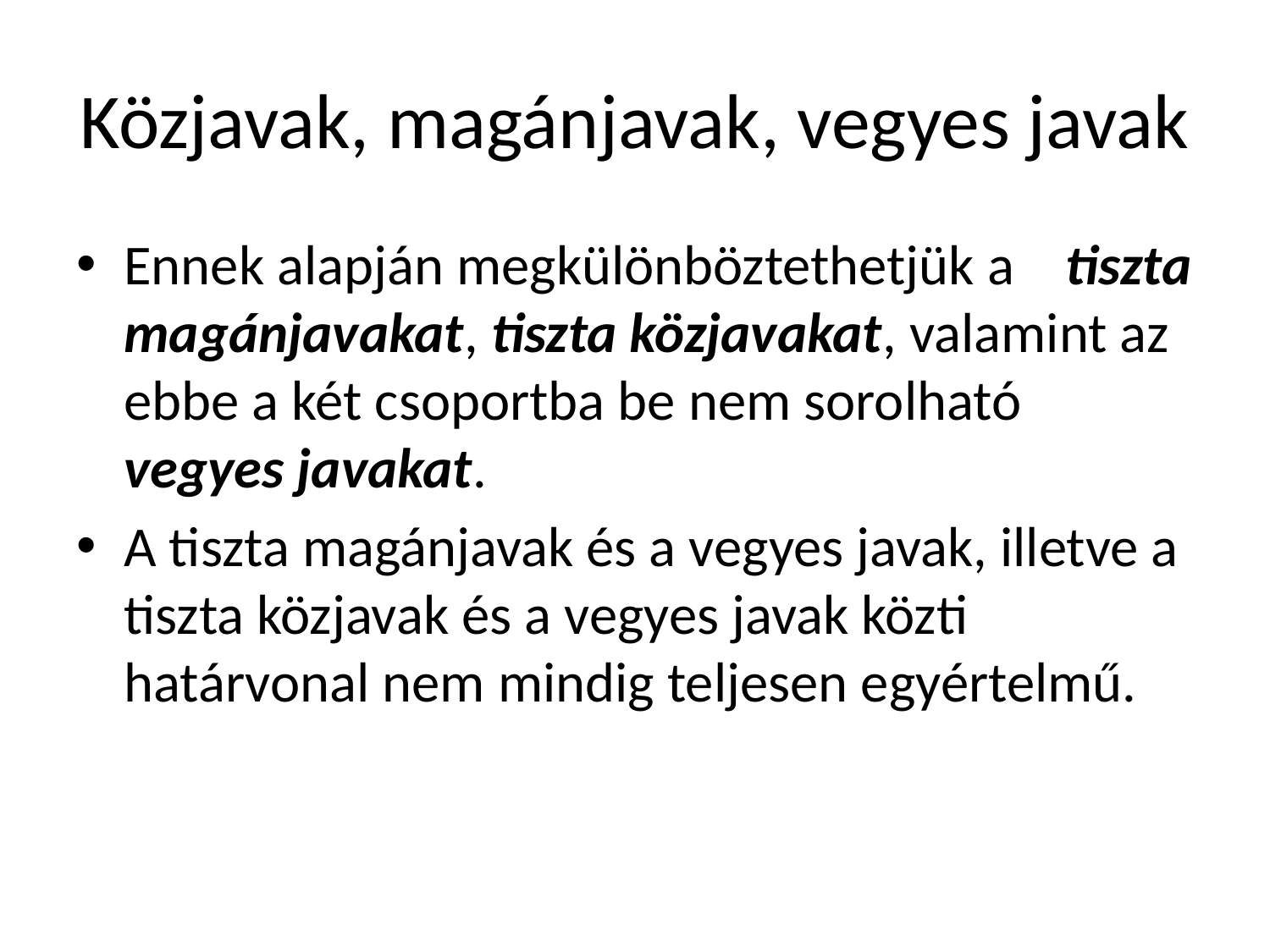

# Közjavak, magánjavak, vegyes javak
Ennek alapján megkülönböztethetjük a    tiszta magánjavakat, tiszta közjavakat, valamint az ebbe a két csoportba be nem sorolható vegyes javakat.
A tiszta magánjavak és a vegyes javak, illetve a tiszta közjavak és a vegyes javak közti határvonal nem mindig teljesen egyértelmű.